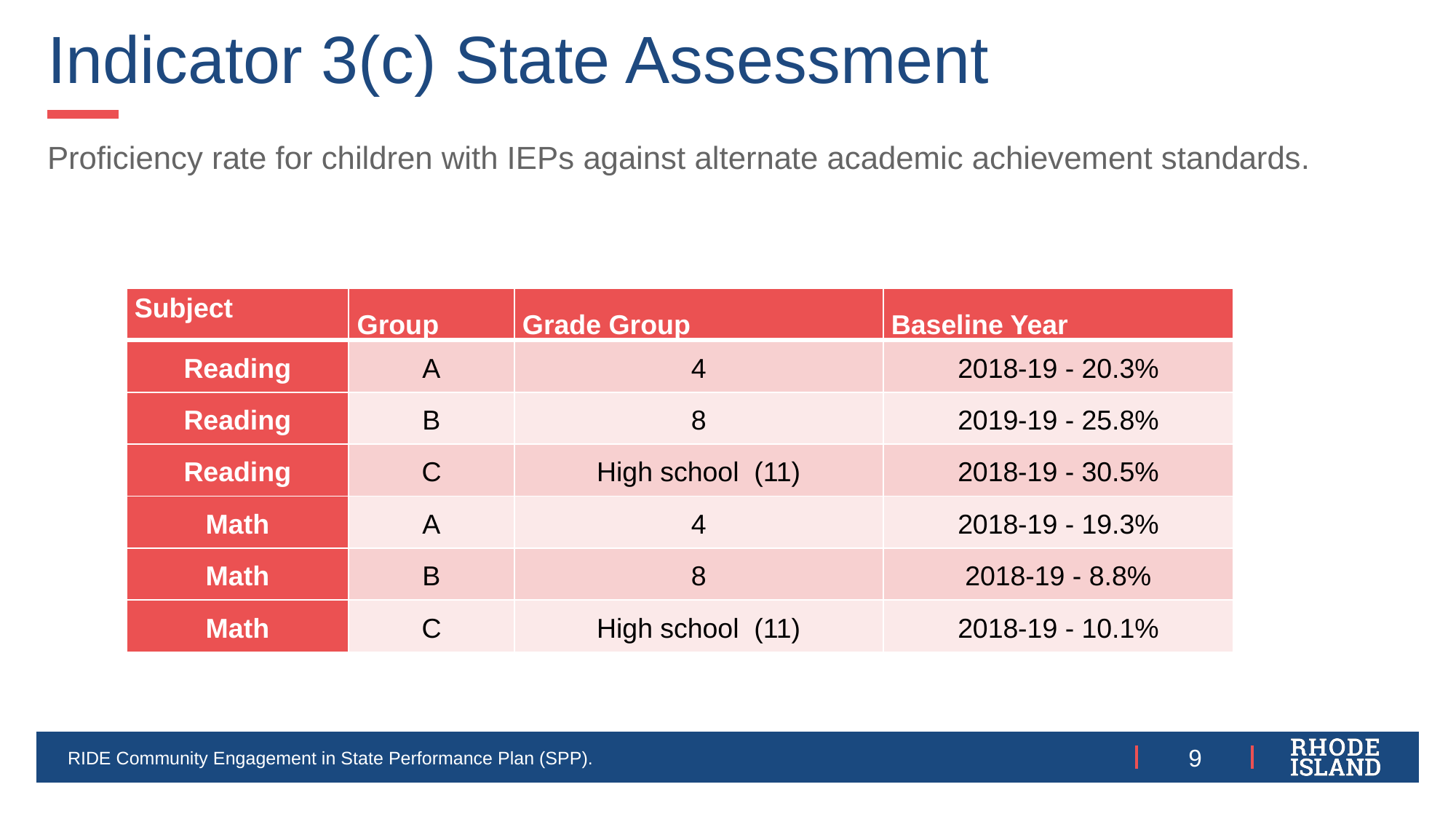

# Indicator 3(c) State Assessment
Proficiency rate for children with IEPs against alternate academic achievement standards.

| Subject | Group | Grade Group | Baseline Year |
| --- | --- | --- | --- |
| Reading | A | 4 | 2018-19 - 20.3% |
| Reading | B | 8 | 2019-19 - 25.8% |
| Reading | C | High school  (11) | 2018-19 - 30.5% |
| Math | A | 4 | 2018-19 - 19.3% |
| Math | B | 8 | 2018-19 - 8.8% |
| Math | C | High school  (11) | 2018-19 - 10.1% |
RIDE Community Engagement in State Performance Plan (SPP).
9